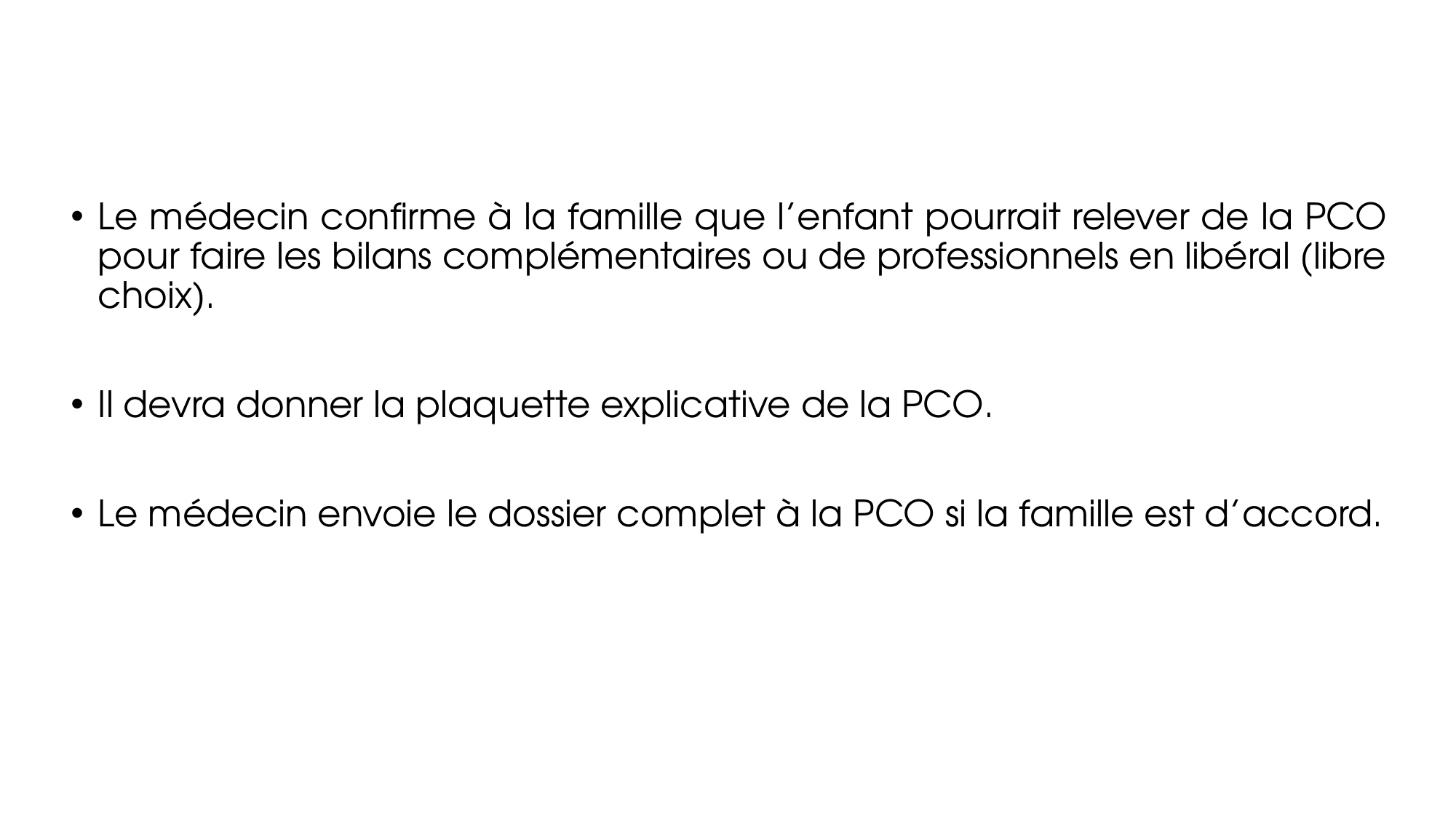

Le médecin confirme à la famille que l’enfant pourrait relever de la PCO pour faire les bilans complémentaires ou de professionnels en libéral (libre choix).

Il devra donner la plaquette explicative de la PCO.

Le médecin envoie le dossier complet à la PCO si la famille est d’accord.